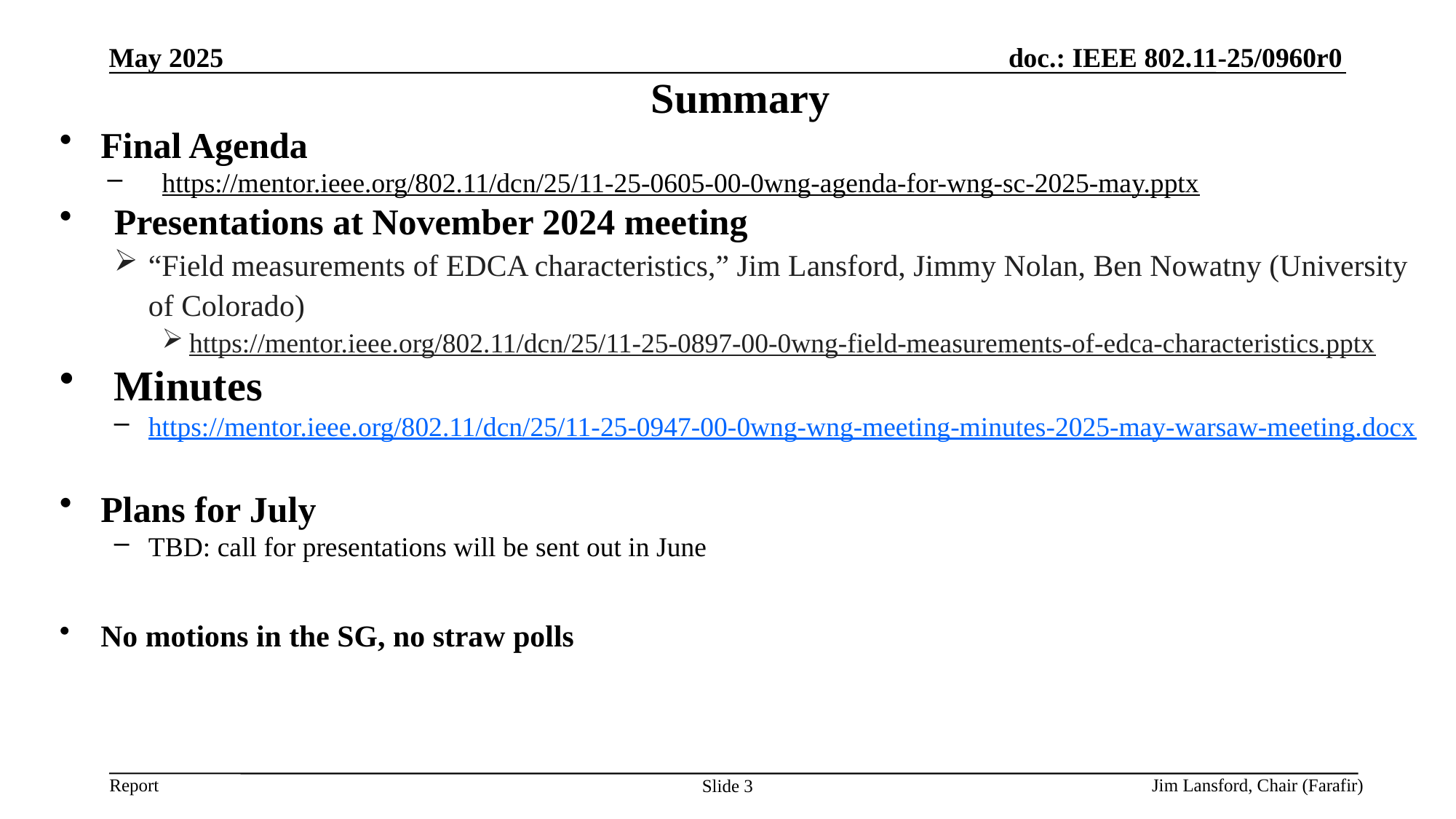

May 2025
Summary
Final Agenda
https://mentor.ieee.org/802.11/dcn/25/11-25-0605-00-0wng-agenda-for-wng-sc-2025-may.pptx
Presentations at November 2024 meeting
“Field measurements of EDCA characteristics,” Jim Lansford, Jimmy Nolan, Ben Nowatny (University of Colorado)
https://mentor.ieee.org/802.11/dcn/25/11-25-0897-00-0wng-field-measurements-of-edca-characteristics.pptx
Minutes
https://mentor.ieee.org/802.11/dcn/25/11-25-0947-00-0wng-wng-meeting-minutes-2025-may-warsaw-meeting.docx

Plans for July
TBD: call for presentations will be sent out in June

No motions in the SG, no straw polls
Jim Lansford, Chair (Farafir)
Slide 3